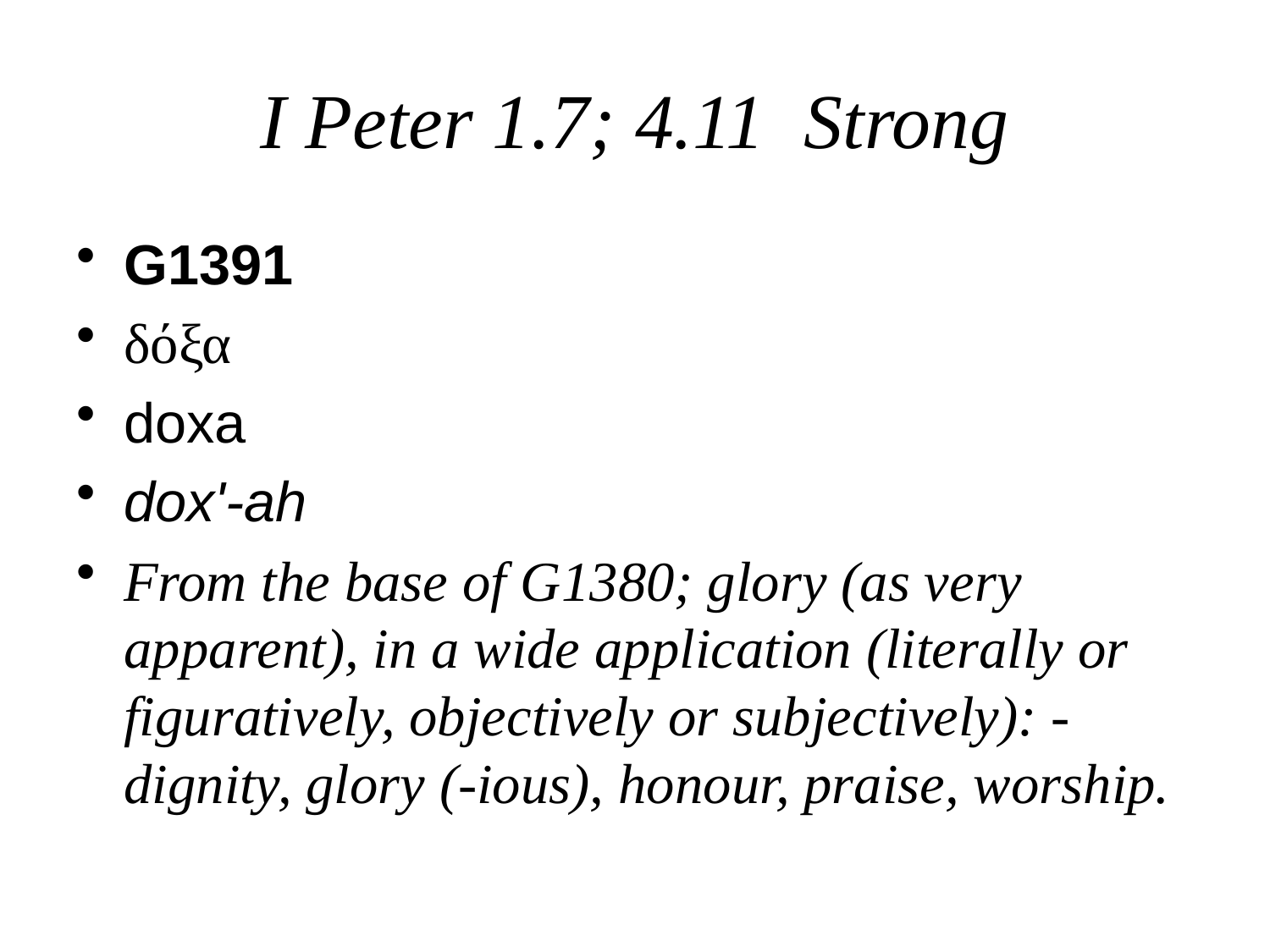

# I Peter 1.7; 4.11  Strong
G1391
δόξα
doxa
dox'-ah
From the base of G1380; glory (as very apparent), in a wide application (literally or figuratively, objectively or subjectively): - dignity, glory (-ious), honour, praise, worship.